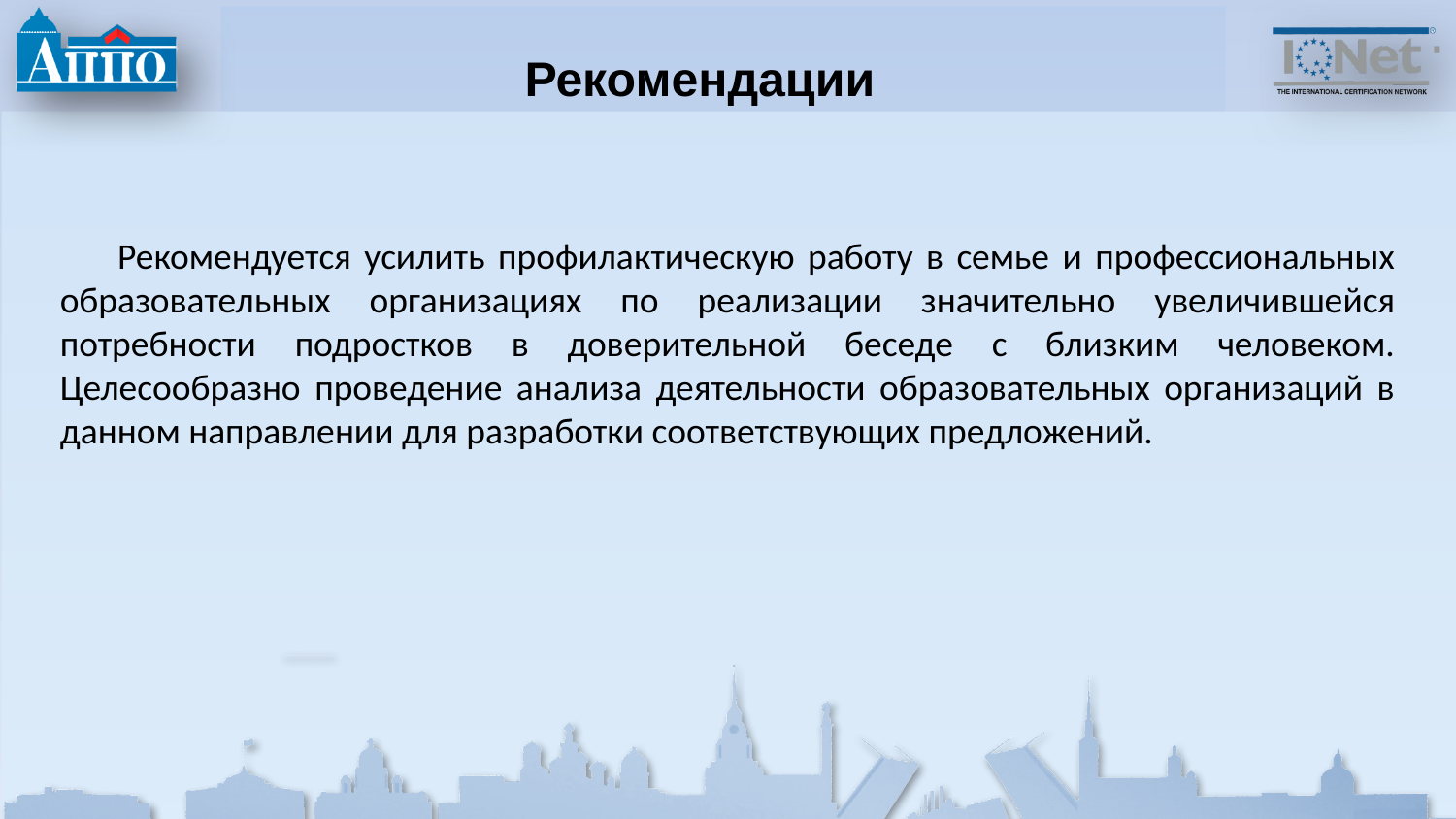

Рекомендации

Рекомендуется усилить профилактическую работу в семье и профессиональных образовательных организациях по реализации значительно увеличившейся потребности подростков в доверительной беседе с близким человеком. Целесообразно проведение анализа деятельности образовательных организаций в данном направлении для разработки соответствующих предложений.